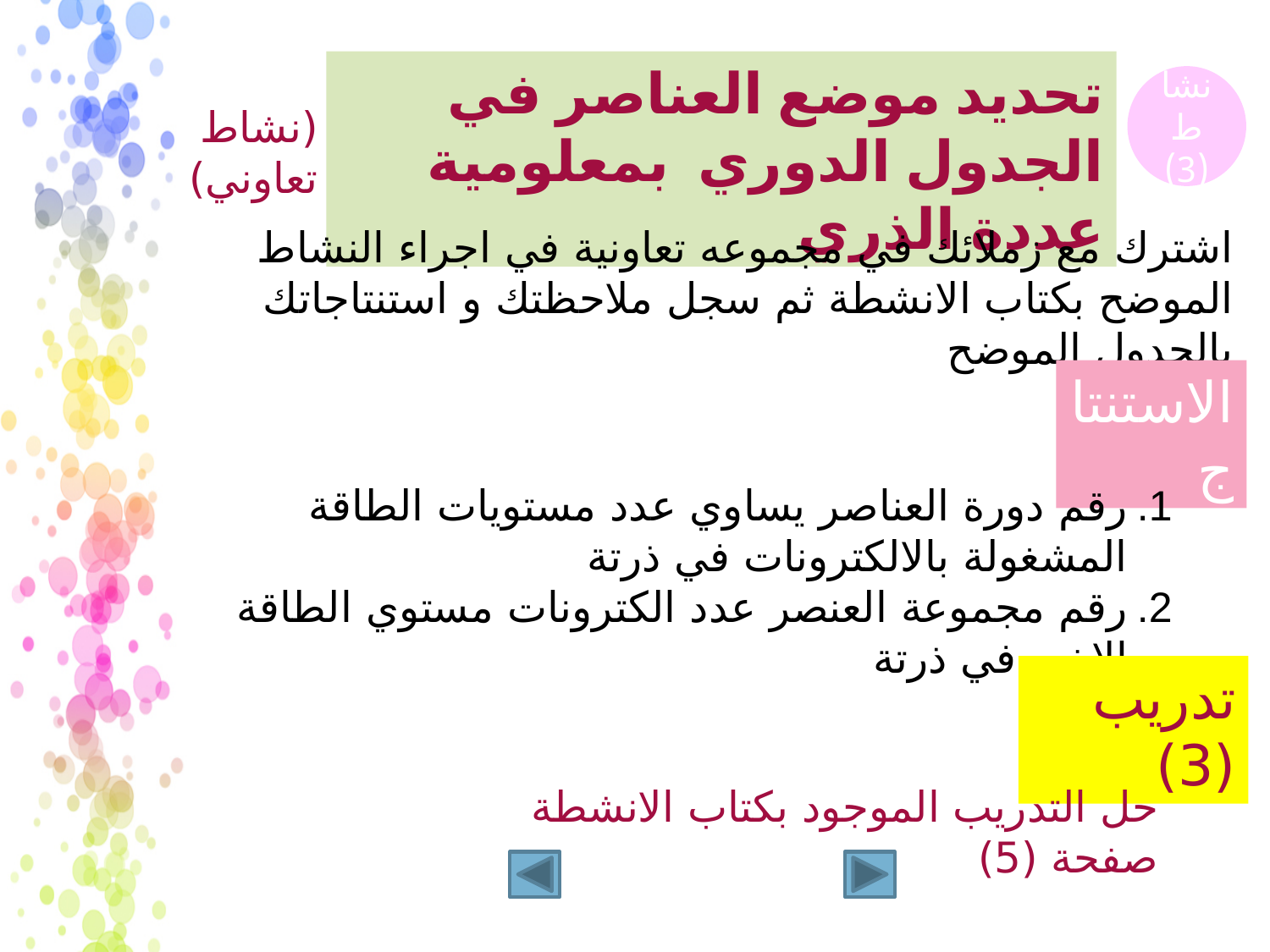

تحديد موضع العناصر في الجدول الدوري  بمعلومية عددة الذري
نشاط (3)
(نشاط تعاوني)
اشترك مع زملائك في مجموعه تعاونية في اجراء النشاط الموضح بكتاب الانشطة ثم سجل ملاحظتك و استنتاجاتك بالجدول الموضح
الاستنتاج
رقم دورة العناصر يساوي عدد مستويات الطاقة المشغولة بالالكترونات في ذرتة
رقم مجموعة العنصر عدد الكترونات مستوي الطاقة الاخير في ذرتة
تدريب (3)
حل التدريب الموجود بكتاب الانشطة صفحة (5)